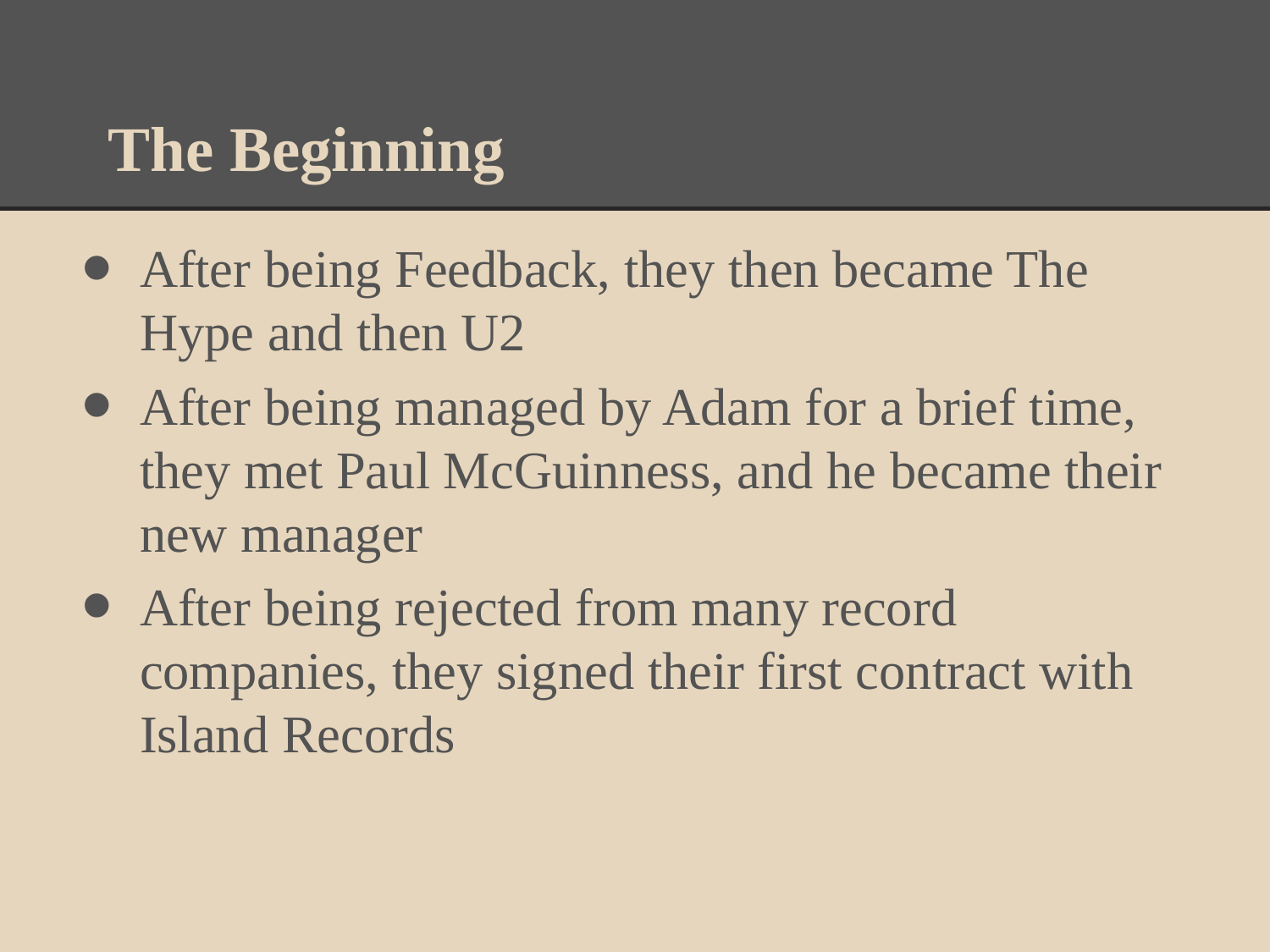

# The Beginning
After being Feedback, they then became The Hype and then U2
After being managed by Adam for a brief time, they met Paul McGuinness, and he became their new manager
After being rejected from many record companies, they signed their first contract with Island Records